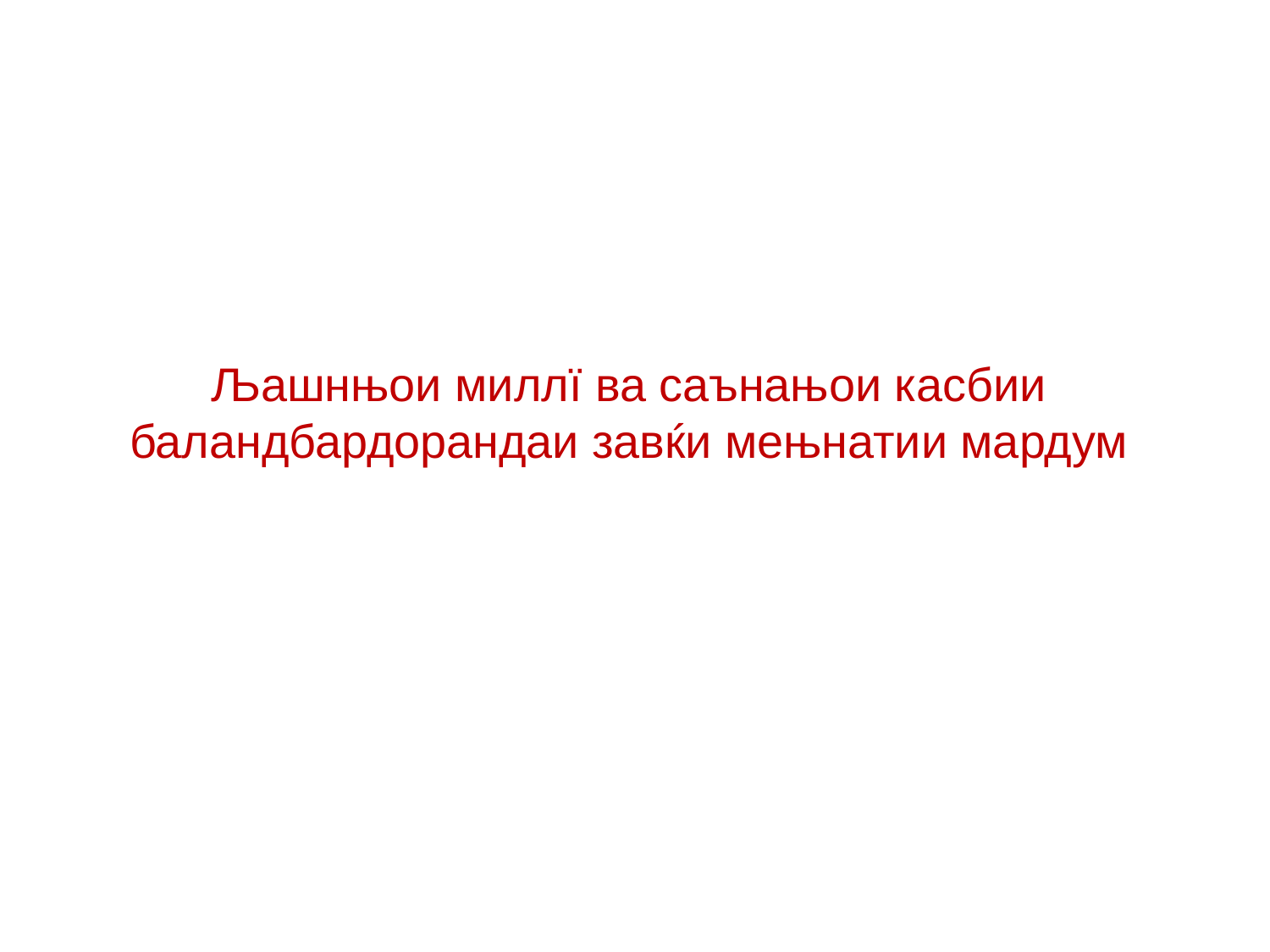

# Љашнњои миллї ва саънањои касбии баландбардорандаи завќи мењнатии мардум